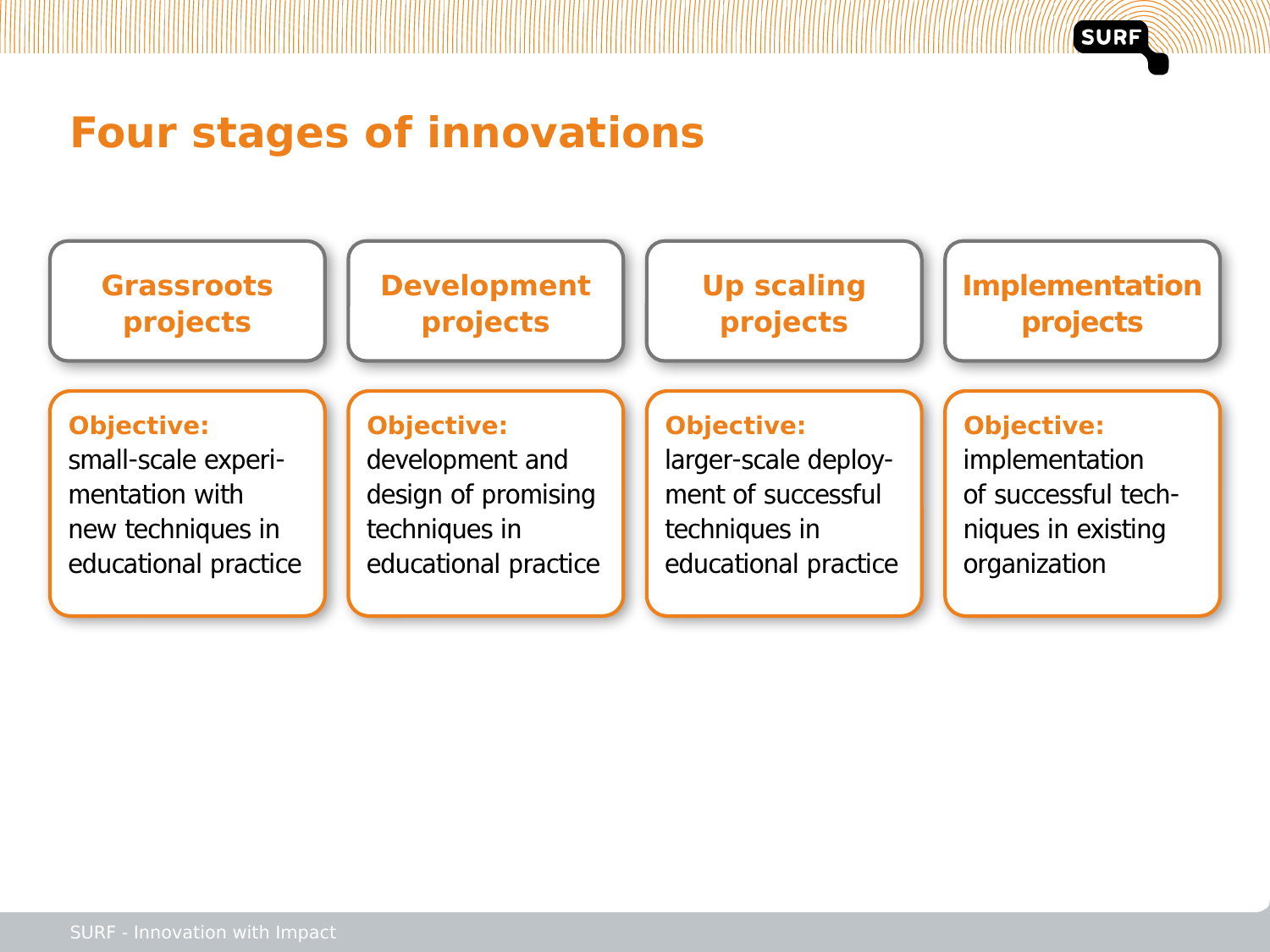

# Four stages of innovations
Grassroots
projects
Development
projects
Up scaling
projects
Implementation
projects
Objective:
small-scale experi-mentation with
new techniques in educational practice
Objective:
development and design of promising techniques in educational practice
Objective:
larger-scale deploy-ment of successful techniques in educational practice
Objective:
implementation
of successful tech-niques in existing organization
SURF - Innovation with Impact